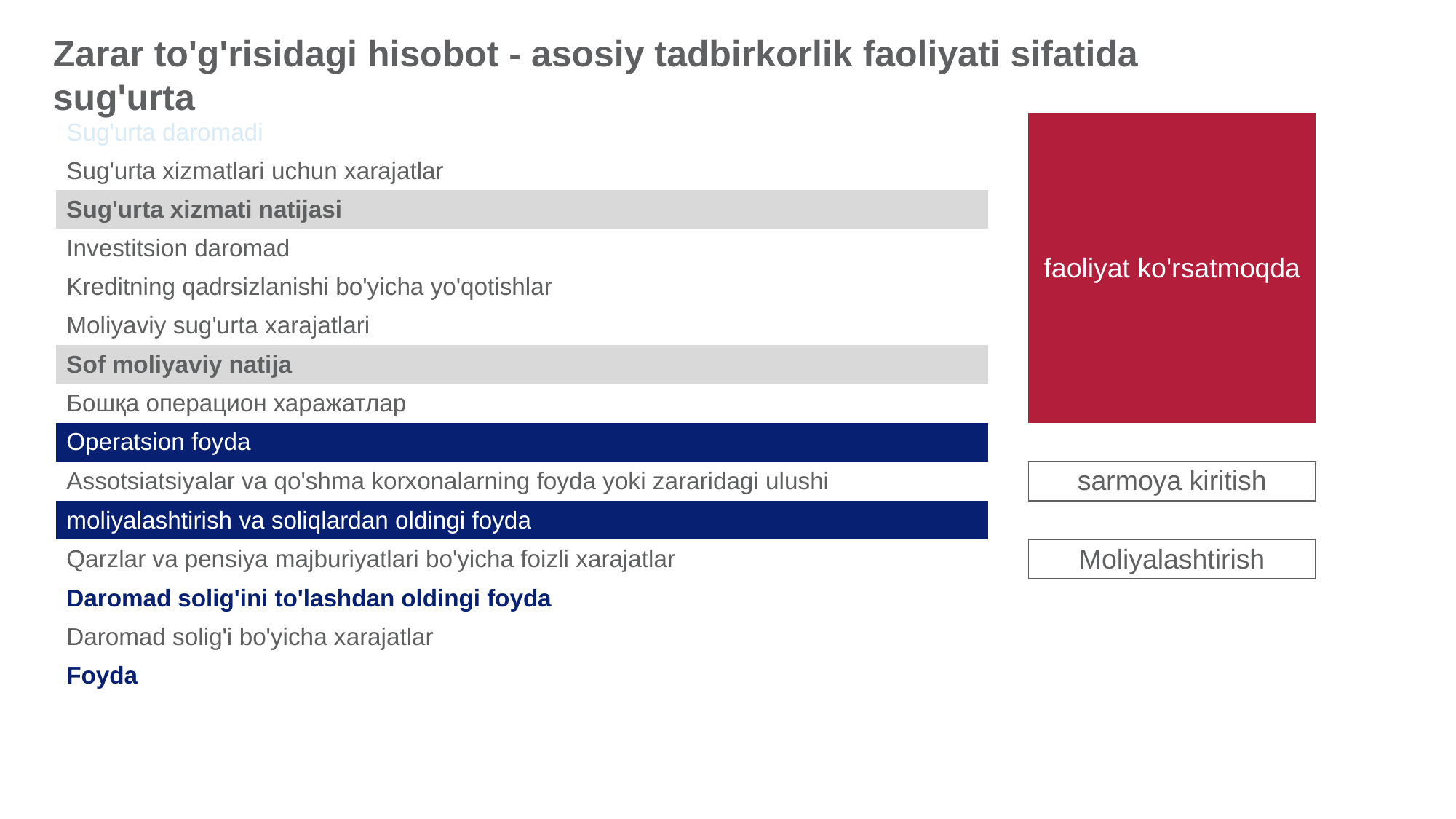

Zarar to'g'risidagi hisobot - asosiy tadbirkorlik faoliyati sifatida sug'urta

14
| Sug'urta daromadi |  | faoliyat ko'rsatmoqda |
| --- | --- | --- |
| Sug'urta xizmatlari uchun xarajatlar |  |  |
| Sug'urta xizmati natijasi |  |  |
| Investitsion daromad |  | faoliyat ko'rsatmoqda |
| Kreditning qadrsizlanishi bo'yicha yo'qotishlar |  |  |
| Moliyaviy sug'urta xarajatlari |  |  |
| Sof moliyaviy natija |  |  |
| Бошқа операцион харажатлар |  |  |
| Operatsion foyda |  |  |
| Assotsiatsiyalar va qo'shma korxonalarning foyda yoki zararidagi ulushi |  | sarmoya kiritish |
| moliyalashtirish va soliqlardan oldingi foyda |  |  |
| Qarzlar va pensiya majburiyatlari bo'yicha foizli xarajatlar |  | Moliyalashtirish |
| Daromad solig'ini to'lashdan oldingi foyda |  |  |
| Daromad solig'i bo'yicha xarajatlar |  |  |
| Foyda |  |  |